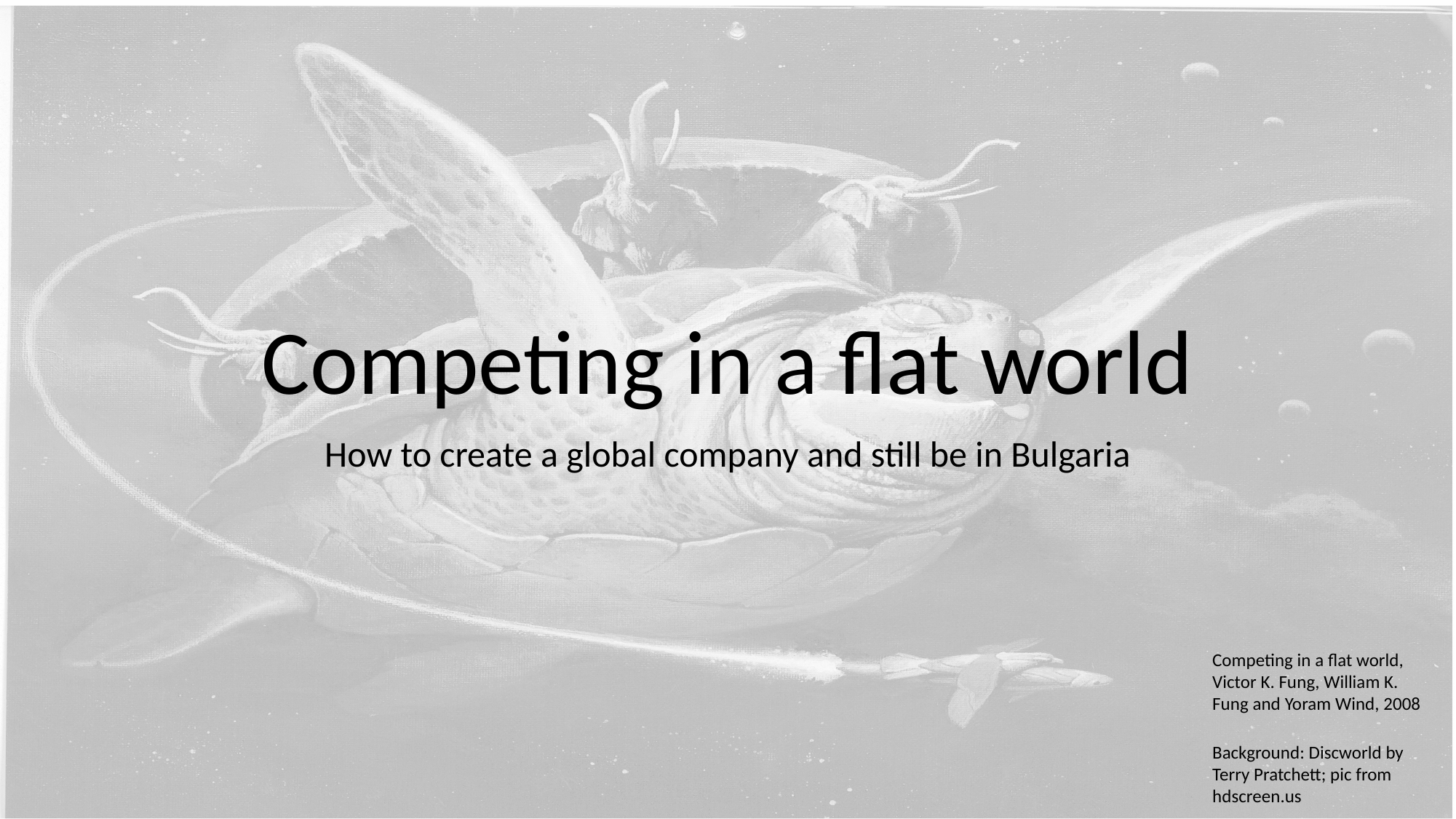

# Competing in a flat world
How to create a global company and still be in Bulgaria
Competing in a flat world,
Victor K. Fung, William K. Fung and Yoram Wind, 2008
Background: Discworld by Terry Pratchett; pic from hdscreen.us